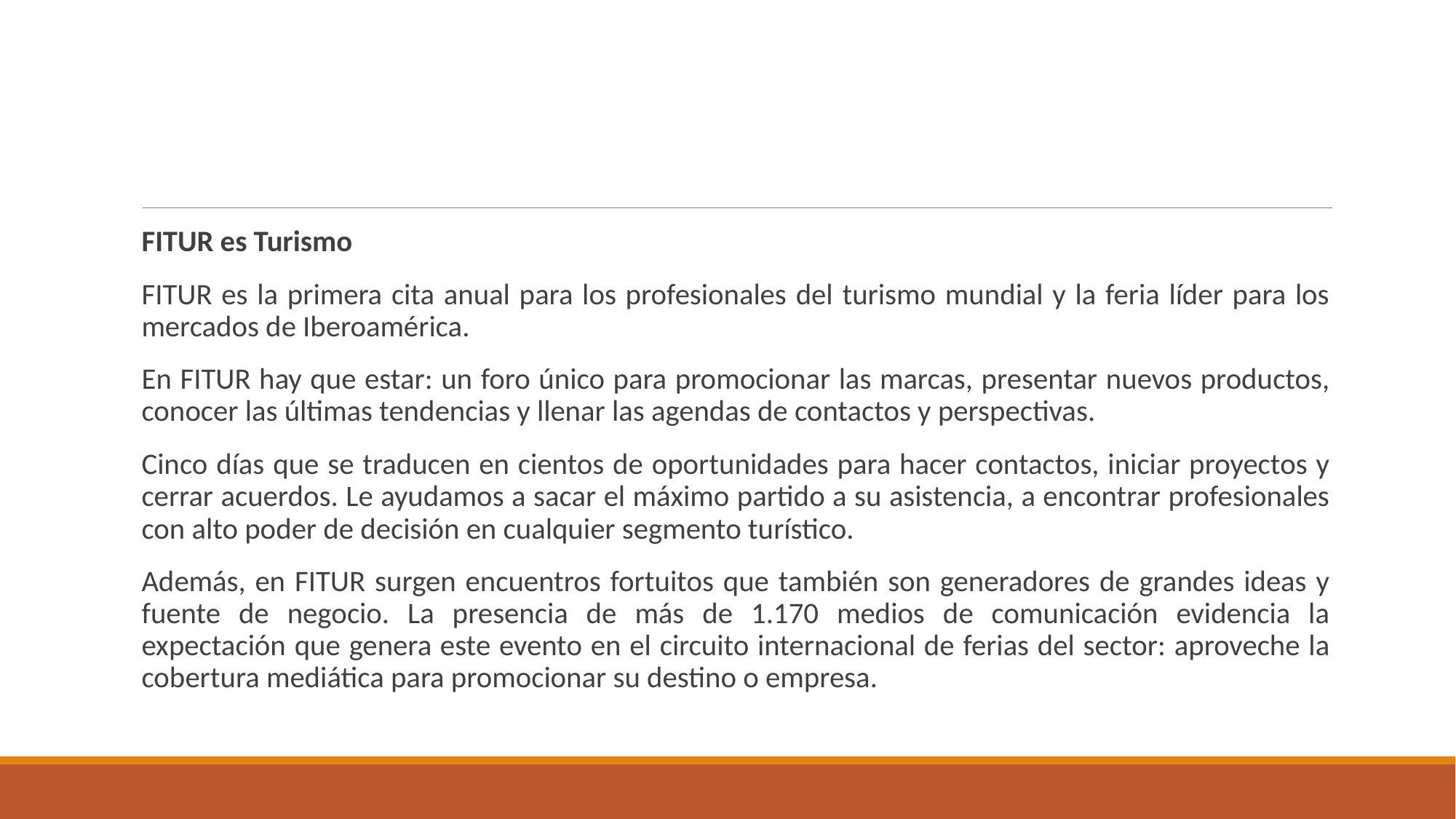

#
FITUR es Turismo
FITUR es la primera cita anual para los profesionales del turismo mundial y la feria líder para los mercados de Iberoamérica.
En FITUR hay que estar: un foro único para promocionar las marcas, presentar nuevos productos, conocer las últimas tendencias y llenar las agendas de contactos y perspectivas.
Cinco días que se traducen en cientos de oportunidades para hacer contactos, iniciar proyectos y cerrar acuerdos. Le ayudamos a sacar el máximo partido a su asistencia, a encontrar profesionales con alto poder de decisión en cualquier segmento turístico.
Además, en FITUR surgen encuentros fortuitos que también son generadores de grandes ideas y fuente de negocio. La presencia de más de 1.170 medios de comunicación evidencia la expectación que genera este evento en el circuito internacional de ferias del sector: aproveche la cobertura mediática para promocionar su destino o empresa.